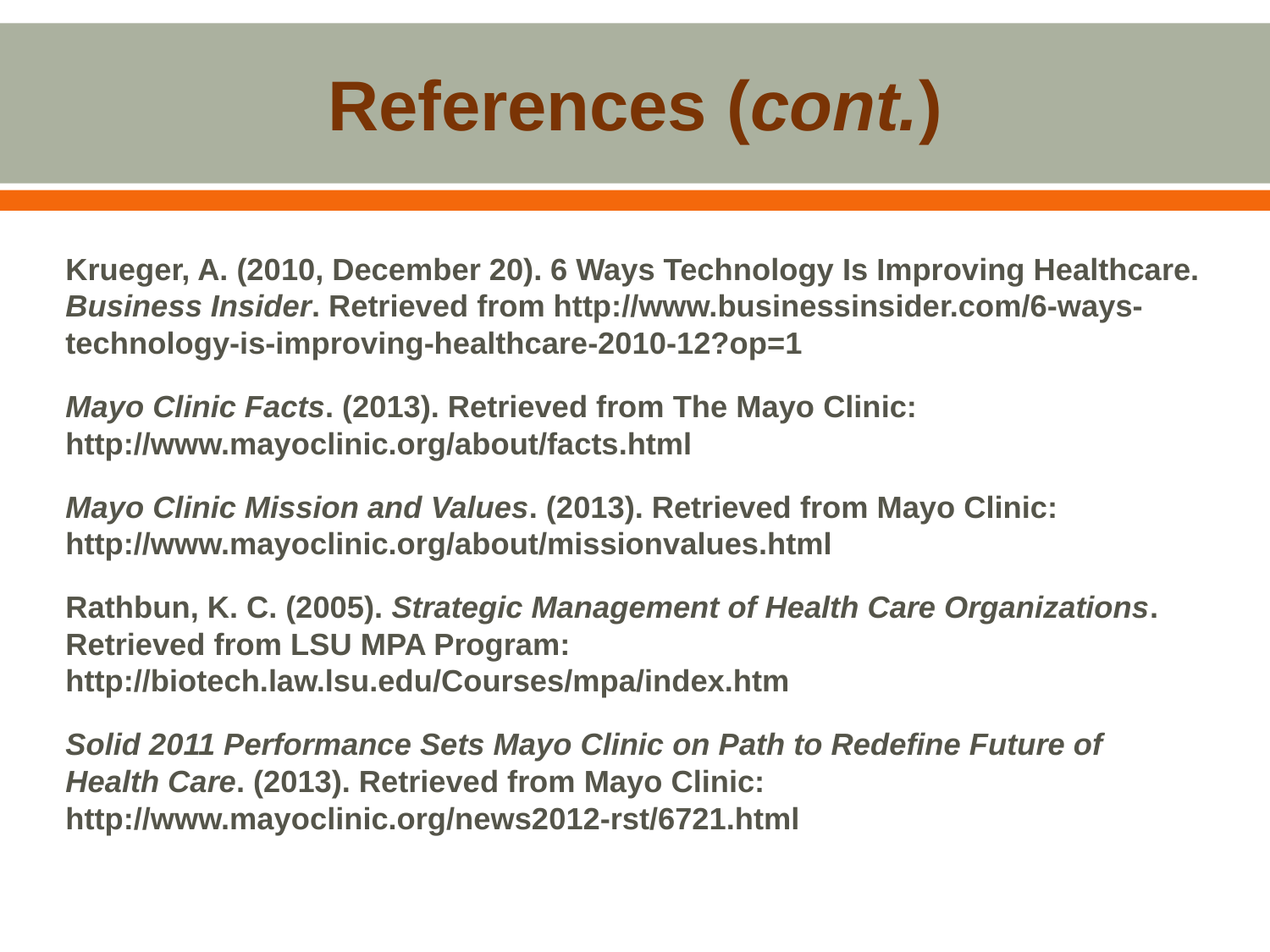

# References (cont.)
Krueger, A. (2010, December 20). 6 Ways Technology Is Improving Healthcare. Business Insider. Retrieved from http://www.businessinsider.com/6-ways-technology-is-improving-healthcare-2010-12?op=1
Mayo Clinic Facts. (2013). Retrieved from The Mayo Clinic: http://www.mayoclinic.org/about/facts.html
Mayo Clinic Mission and Values. (2013). Retrieved from Mayo Clinic: http://www.mayoclinic.org/about/missionvalues.html
Rathbun, K. C. (2005). Strategic Management of Health Care Organizations. Retrieved from LSU MPA Program: http://biotech.law.lsu.edu/Courses/mpa/index.htm
Solid 2011 Performance Sets Mayo Clinic on Path to Redefine Future of Health Care. (2013). Retrieved from Mayo Clinic: http://www.mayoclinic.org/news2012-rst/6721.html